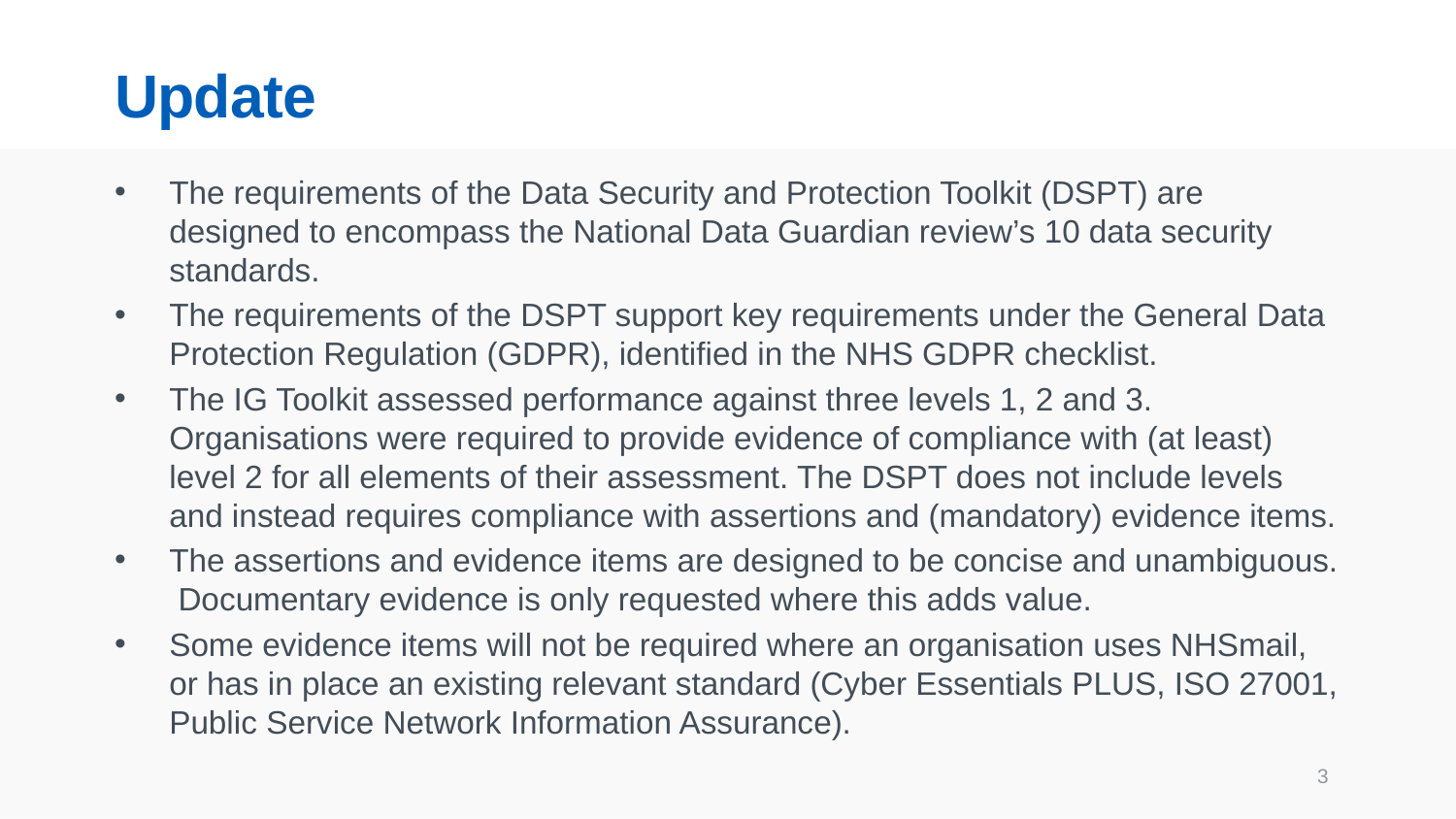

# Update
The requirements of the Data Security and Protection Toolkit (DSPT) are designed to encompass the National Data Guardian review’s 10 data security standards.
The requirements of the DSPT support key requirements under the General Data Protection Regulation (GDPR), identified in the NHS GDPR checklist.
The IG Toolkit assessed performance against three levels 1, 2 and 3.  Organisations were required to provide evidence of compliance with (at least) level 2 for all elements of their assessment. The DSPT does not include levels and instead requires compliance with assertions and (mandatory) evidence items.
The assertions and evidence items are designed to be concise and unambiguous.  Documentary evidence is only requested where this adds value.
Some evidence items will not be required where an organisation uses NHSmail, or has in place an existing relevant standard (Cyber Essentials PLUS, ISO 27001, Public Service Network Information Assurance).
3